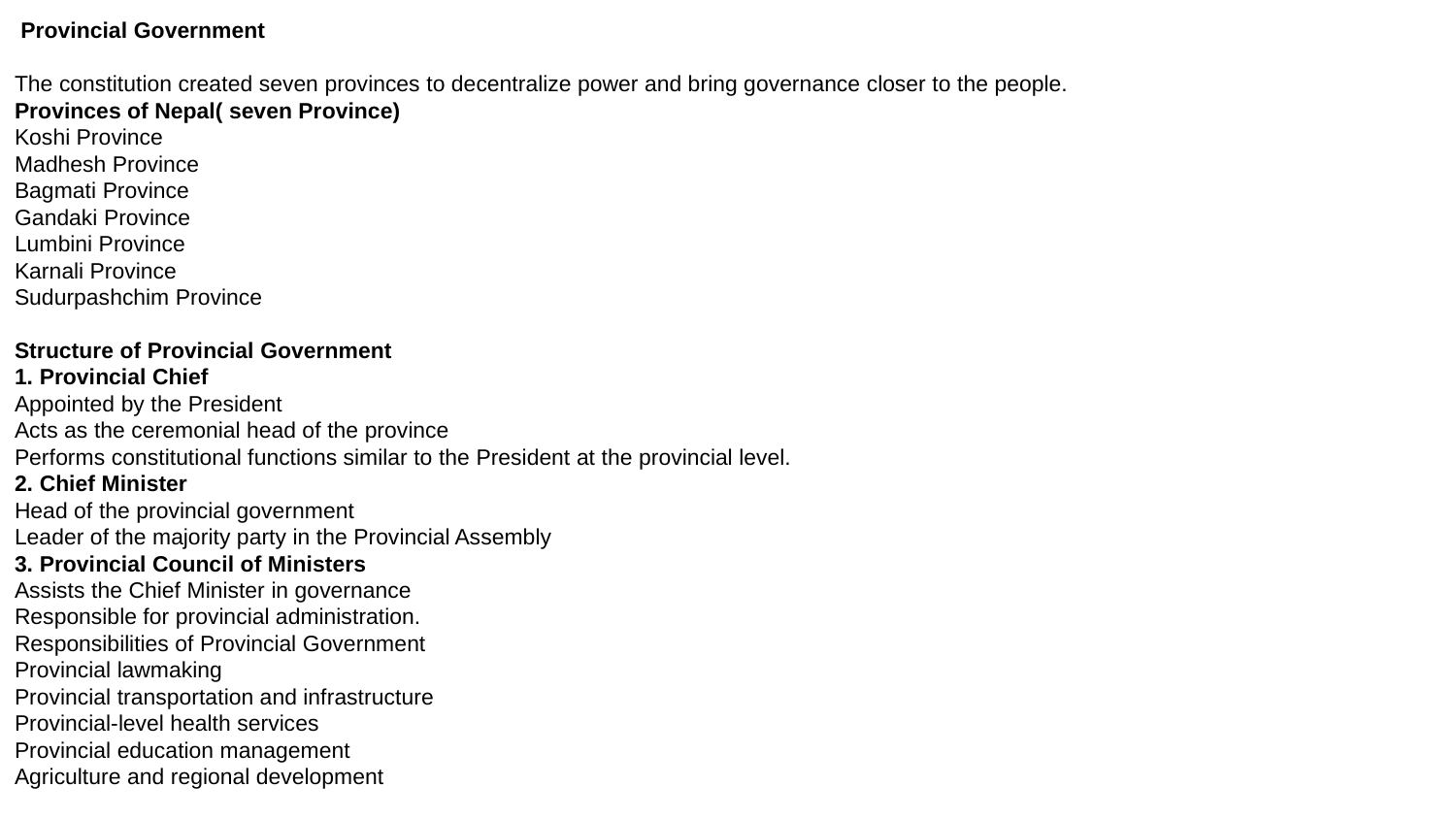

Provincial Government

The constitution created seven provinces to decentralize power and bring governance closer to the people.
Provinces of Nepal( seven Province)
Koshi Province
Madhesh Province
Bagmati Province
Gandaki Province
Lumbini Province
Karnali Province
Sudurpashchim Province

Structure of Provincial Government
1. Provincial Chief
Appointed by the President
Acts as the ceremonial head of the province
Performs constitutional functions similar to the President at the provincial level.
2. Chief Minister
Head of the provincial government
Leader of the majority party in the Provincial Assembly
3. Provincial Council of Ministers
Assists the Chief Minister in governance
Responsible for provincial administration.
Responsibilities of Provincial Government
Provincial lawmaking
Provincial transportation and infrastructure
Provincial-level health services
Provincial education management
Agriculture and regional development